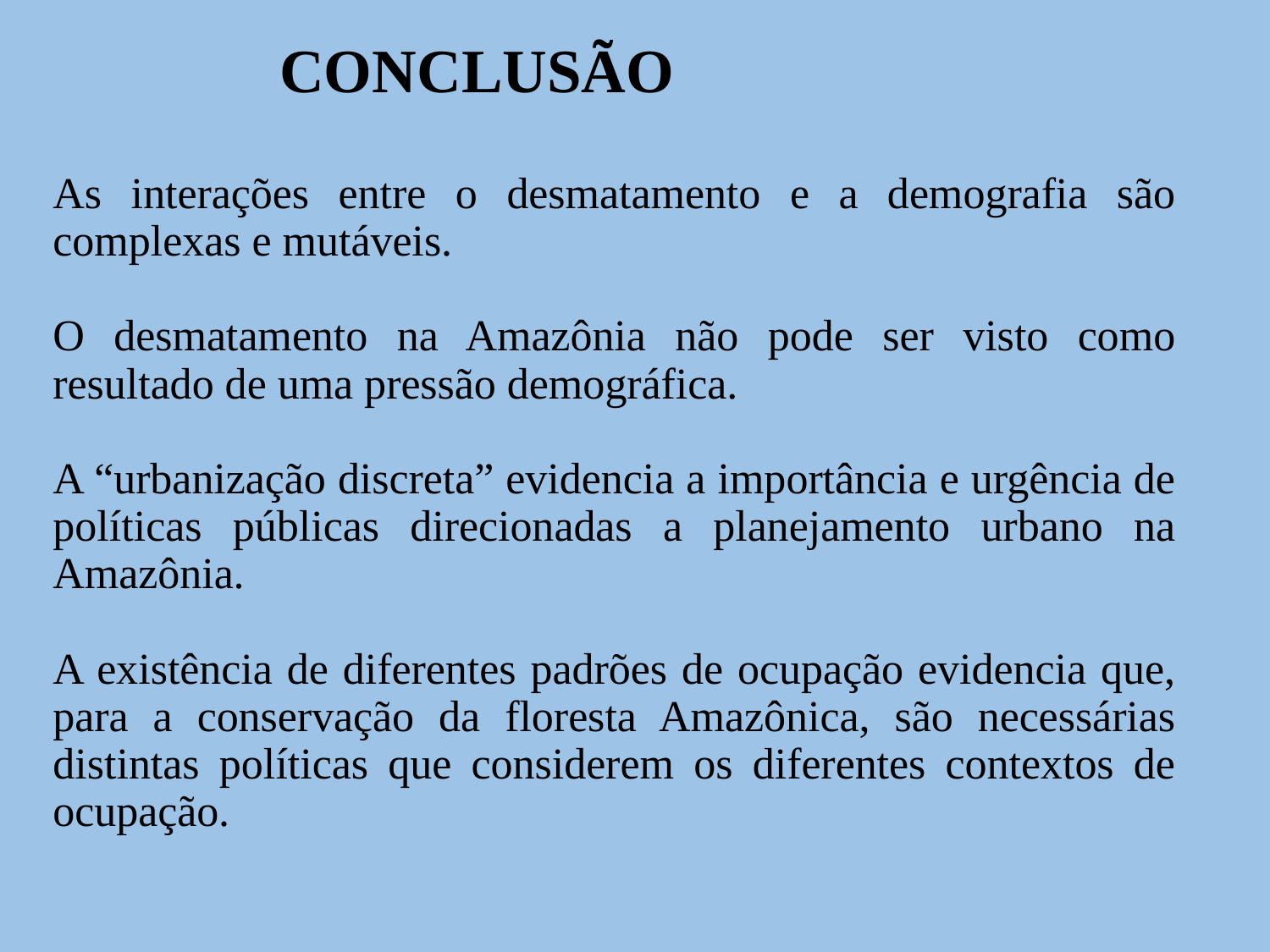

CONCLUSÃO
As interações entre o desmatamento e a demografia são complexas e mutáveis.

O desmatamento na Amazônia não pode ser visto como resultado de uma pressão demográfica.

A “urbanização discreta” evidencia a importância e urgência de políticas públicas direcionadas a planejamento urbano na Amazônia.

A existência de diferentes padrões de ocupação evidencia que, para a conservação da floresta Amazônica, são necessárias distintas políticas que considerem os diferentes contextos de ocupação.